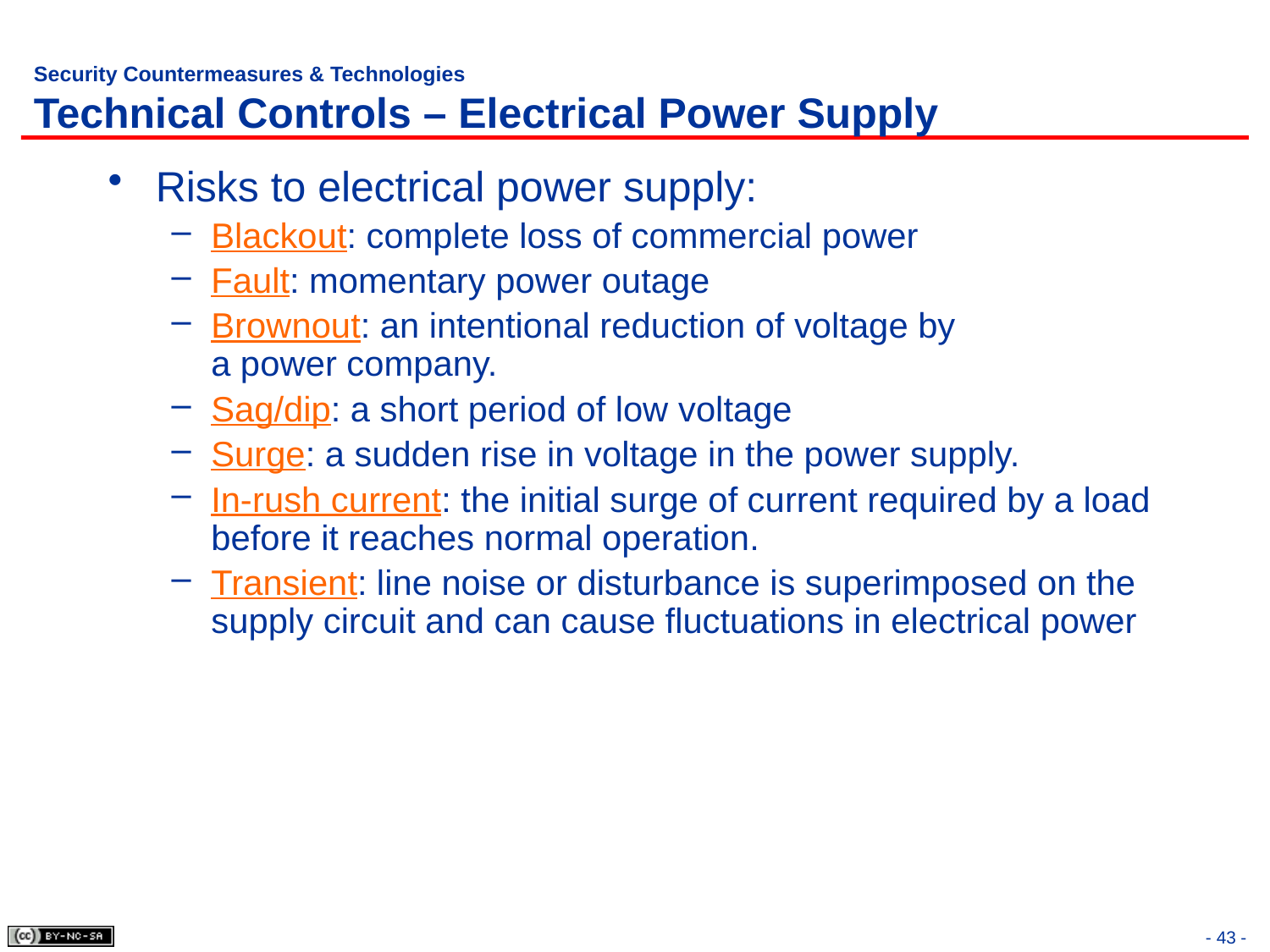

# Security Countermeasures & Technologies Technical Controls – Electrical Power Supply
Risks to electrical power supply:
Blackout: complete loss of commercial power
Fault: momentary power outage
Brownout: an intentional reduction of voltage by
a power company.
Sag/dip: a short period of low voltage
Surge: a sudden rise in voltage in the power supply.
In-rush current: the initial surge of current required by a load before it reaches normal operation.
Transient: line noise or disturbance is superimposed on the supply circuit and can cause fluctuations in electrical power

- 43 -